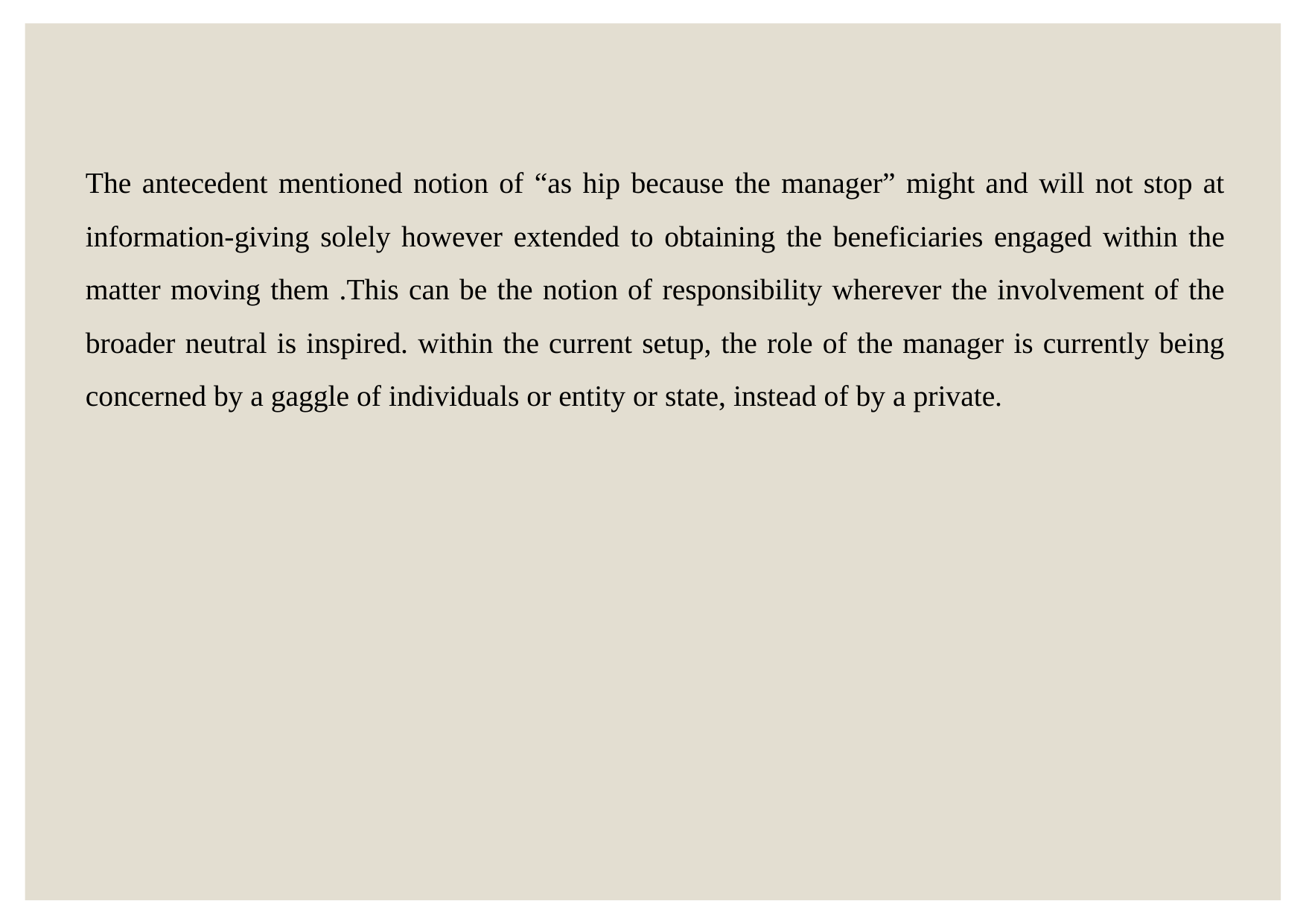

The antecedent mentioned notion of “as hip because the manager” might and will not stop at information-giving solely however extended to obtaining the beneficiaries engaged within the matter moving them .This can be the notion of responsibility wherever the involvement of the broader neutral is inspired. within the current setup, the role of the manager is currently being concerned by a gaggle of individuals or entity or state, instead of by a private.